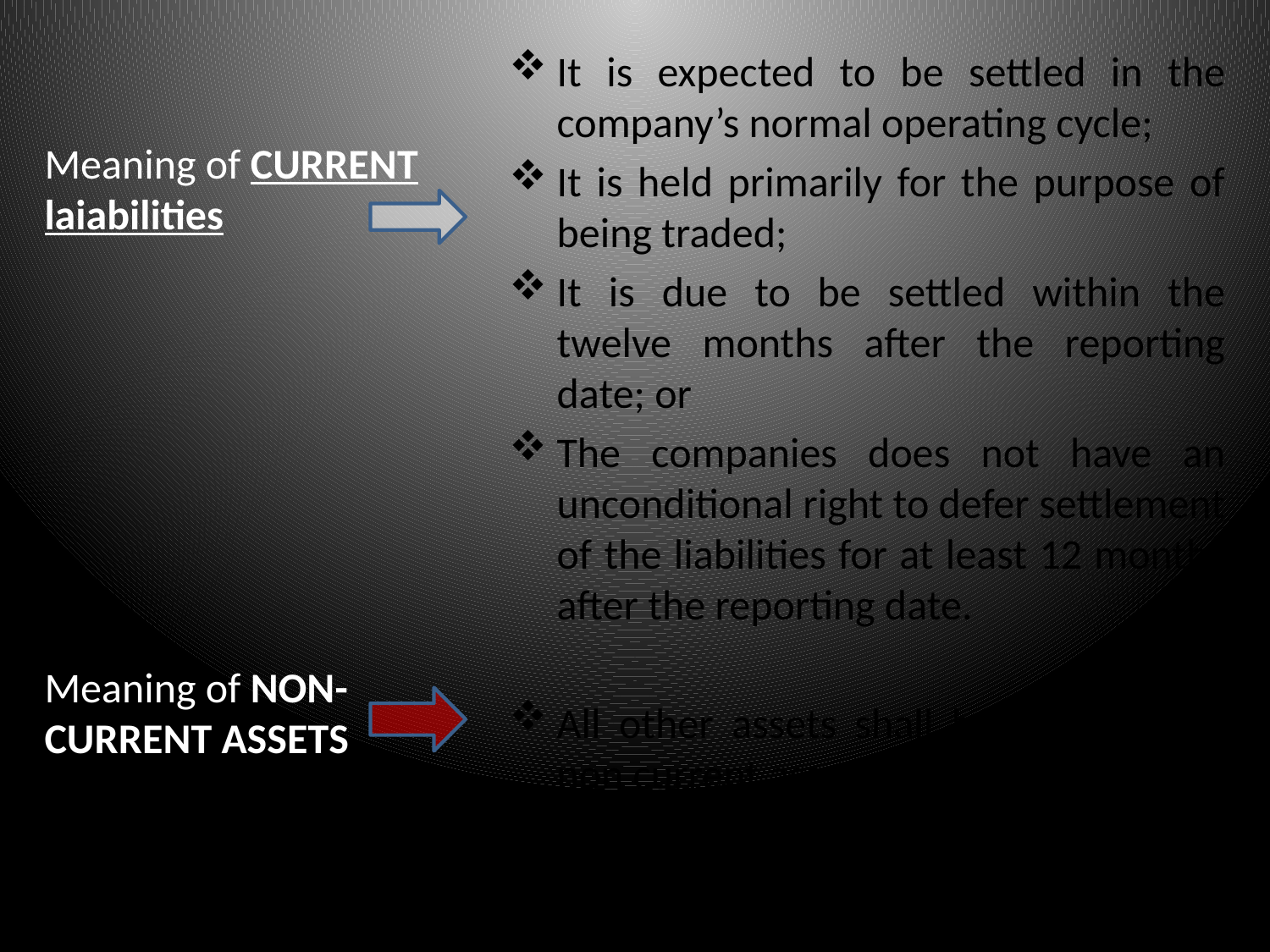

# Meaning of CURRENT laiabilities
It is expected to be settled in the company’s normal operating cycle;
It is held primarily for the purpose of being traded;
It is due to be settled within the twelve months after the reporting date; or
The companies does not have an unconditional right to defer settlement of the liabilities for at least 12 months after the reporting date.

All other assets shall be classified as non current assets

Meaning of NON-CURRENT ASSETS